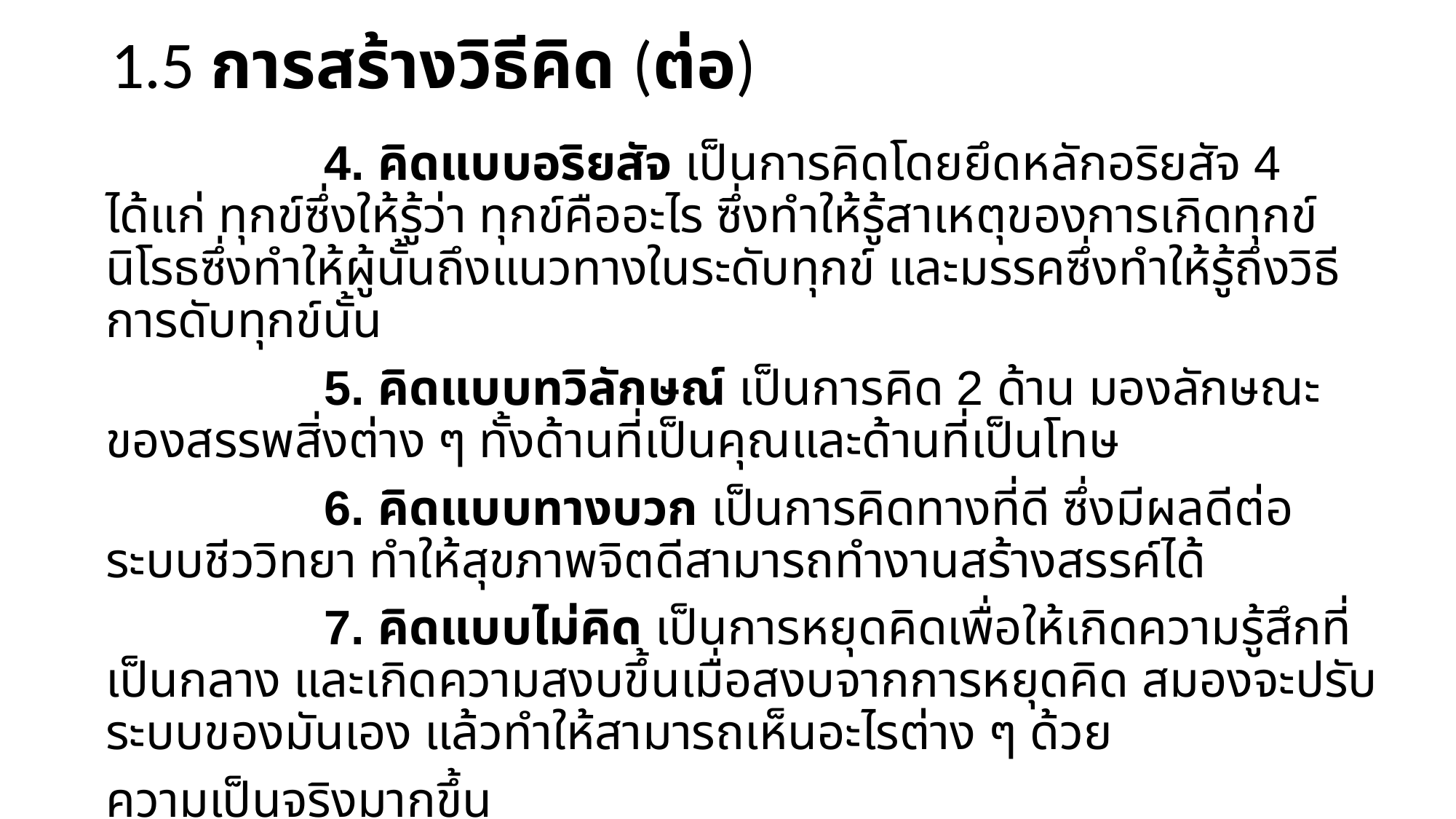

# 1.5 การสร้างวิธีคิด (ต่อ)
		4. คิดแบบอริยสัจ เป็นการคิดโดยยึดหลักอริยสัจ 4 ได้แก่ ทุกข์ซึ่งให้รู้ว่า ทุกข์คืออะไร ซึ่งทำให้รู้สาเหตุของการเกิดทุกข์ นิโรธซึ่งทำให้ผู้นั้นถึงแนวทางในระดับทุกข์ และมรรคซึ่งทำให้รู้ถึงวิธีการดับทุกข์นั้น
		5. คิดแบบทวิลักษณ์ เป็นการคิด 2 ด้าน มองลักษณะของสรรพสิ่งต่าง ๆ ทั้งด้านที่เป็นคุณและด้านที่เป็นโทษ
		6. คิดแบบทางบวก เป็นการคิดทางที่ดี ซึ่งมีผลดีต่อระบบชีววิทยา ทำให้สุขภาพจิตดีสามารถทำงานสร้างสรรค์ได้
		7. คิดแบบไม่คิด เป็นการหยุดคิดเพื่อให้เกิดความรู้สึกที่เป็นกลาง และเกิดความสงบขึ้นเมื่อสงบจากการหยุดคิด สมองจะปรับระบบของมันเอง แล้วทำให้สามารถเห็นอะไรต่าง ๆ ด้วย
ความเป็นจริงมากขึ้น